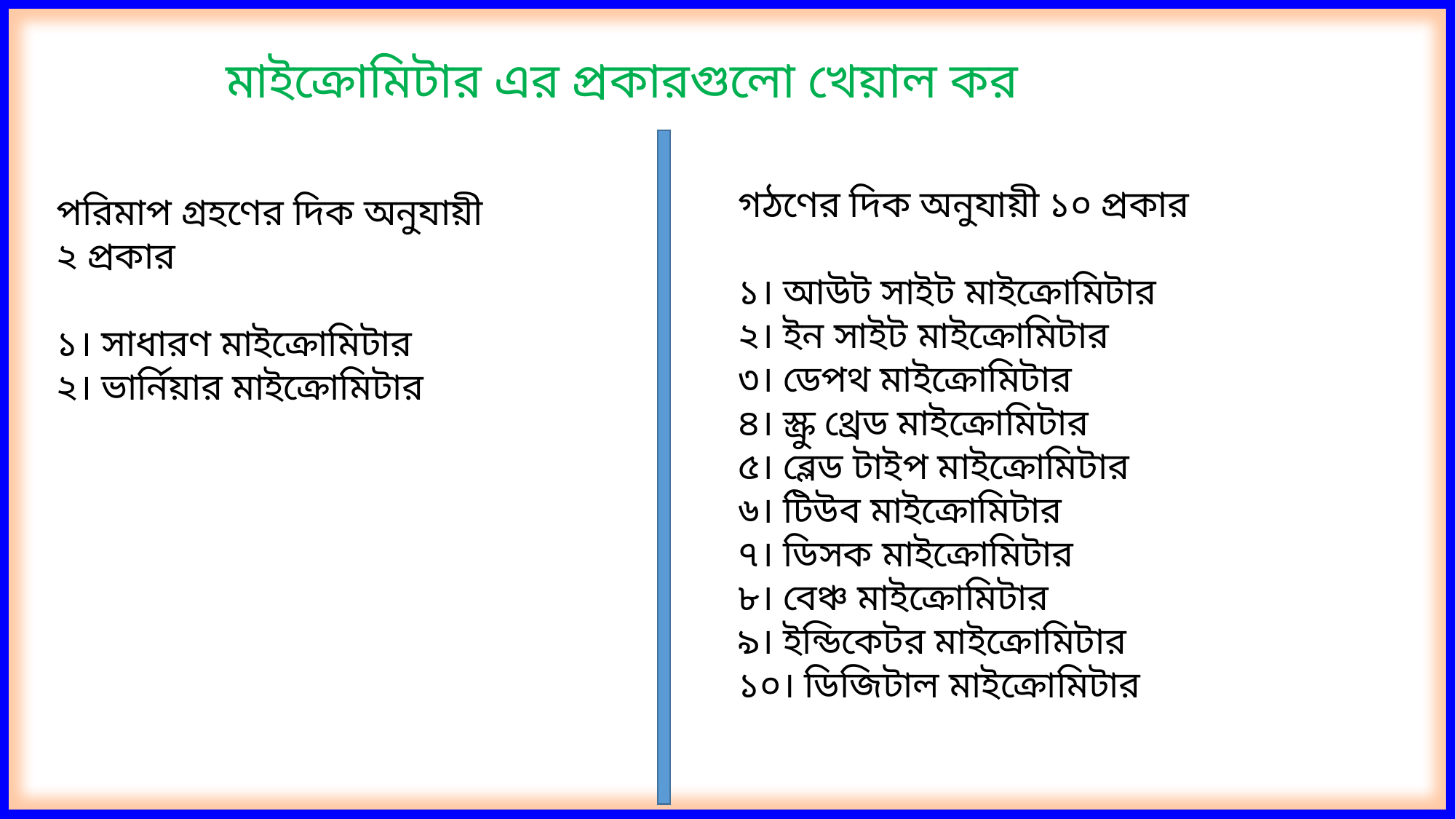

মাইক্রোমিটার এর প্রকারগুলো খেয়াল কর

গঠণের দিক অনুযায়ী ১০ প্রকার

১। আউট সাইট মাইক্রোমিটার
২। ইন সাইট মাইক্রোমিটার
৩। ডেপথ মাইক্রোমিটার
৪। স্ক্রু থ্রেড মাইক্রোমিটার
৫। ব্লেড টাইপ মাইক্রোমিটার
৬। টিউব মাইক্রোমিটার
৭। ডিসক মাইক্রোমিটার
৮। বেঞ্চ মাইক্রোমিটার
৯। ইন্ডিকেটর মাইক্রোমিটার
১০। ডিজিটাল মাইক্রোমিটার

পরিমাপ গ্রহণের দিক অনুযায়ী ২ প্রকার

১। সাধারণ মাইক্রোমিটার
২। ভার্নিয়ার মাইক্রোমিটার